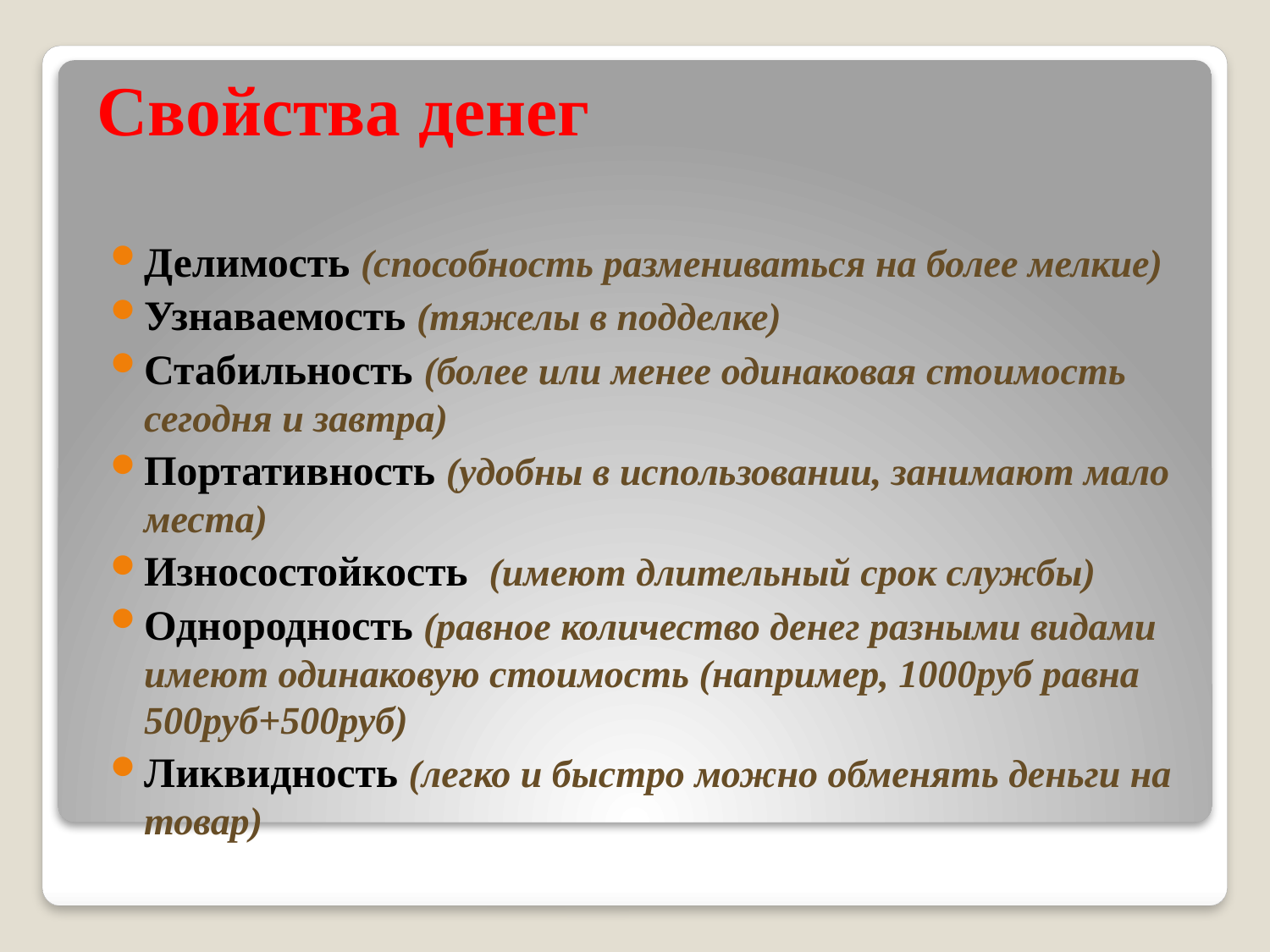

# Свойства денег
Делимость (способность размениваться на более мелкие)
Узнаваемость (тяжелы в подделке)
Стабильность (более или менее одинаковая стоимость сегодня и завтра)
Портативность (удобны в использовании, занимают мало места)
Износостойкость  (имеют длительный срок службы)
Однородность (равное количество денег разными видами имеют одинаковую стоимость (например, 1000руб равна 500руб+500руб)
Ликвидность (легко и быстро можно обменять деньги на товар)